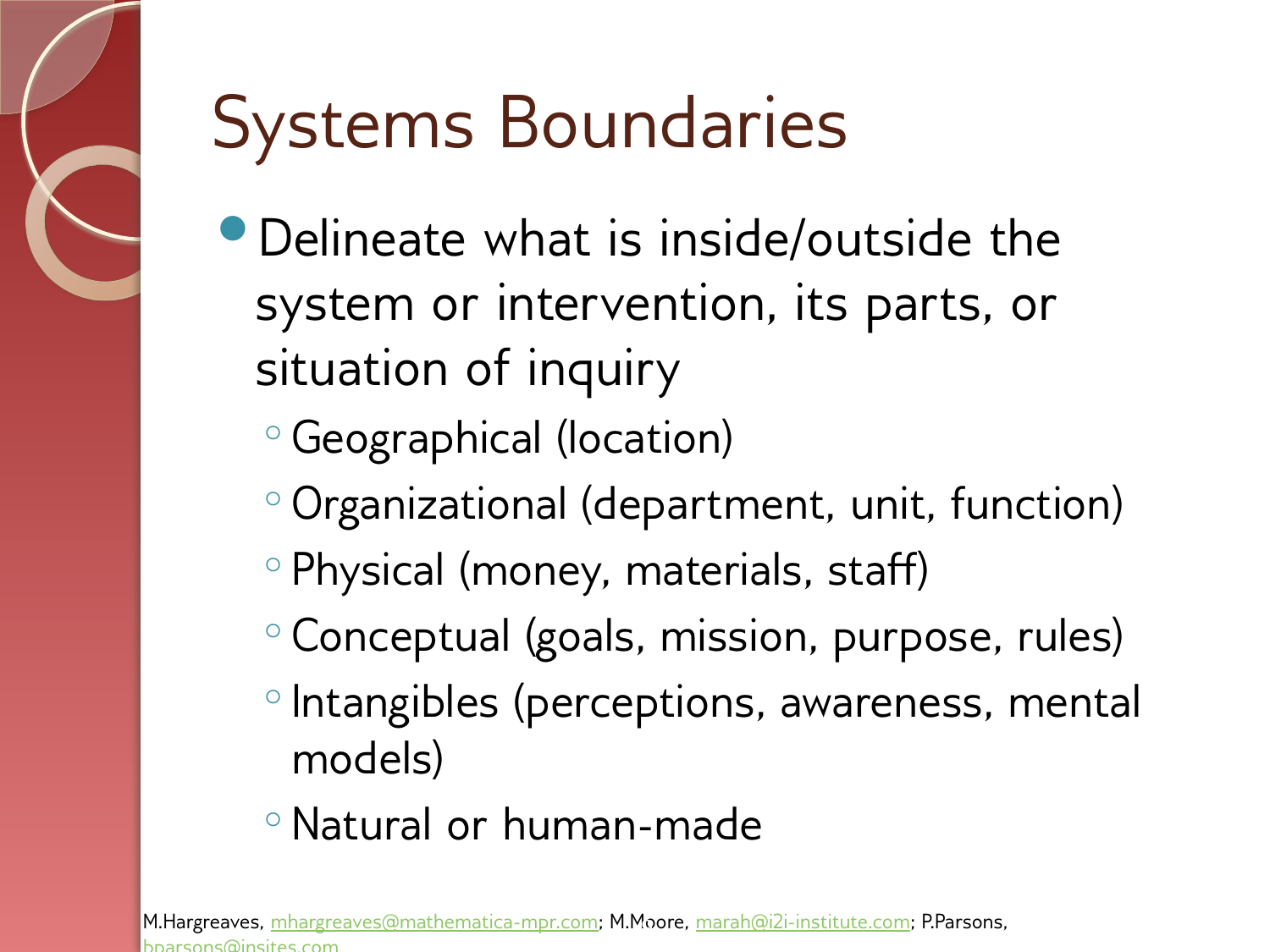

# Systems Boundaries
Delineate what is inside/outside the system or intervention, its parts, or situation of inquiry
Geographical (location)
Organizational (department, unit, function)
Physical (money, materials, staff)
Conceptual (goals, mission, purpose, rules)
Intangibles (perceptions, awareness, mental models)
Natural or human-made

9